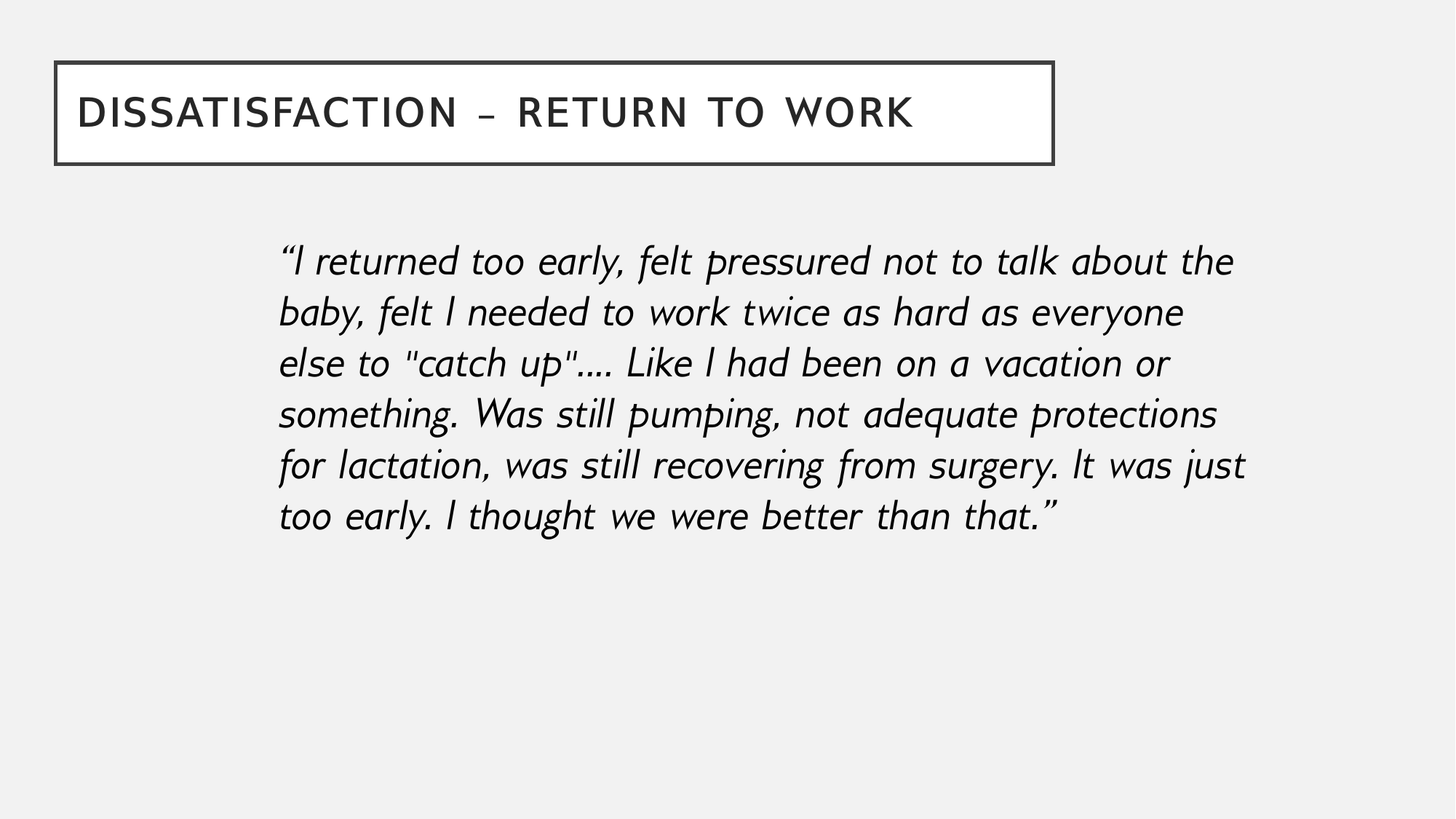

DISSATISFACTION – Return to work
“I returned too early, felt pressured not to talk about the baby, felt I needed to work twice as hard as everyone else to "catch up".... Like I had been on a vacation or something. Was still pumping, not adequate protections for lactation, was still recovering from surgery. It was just too early. I thought we were better than that.”